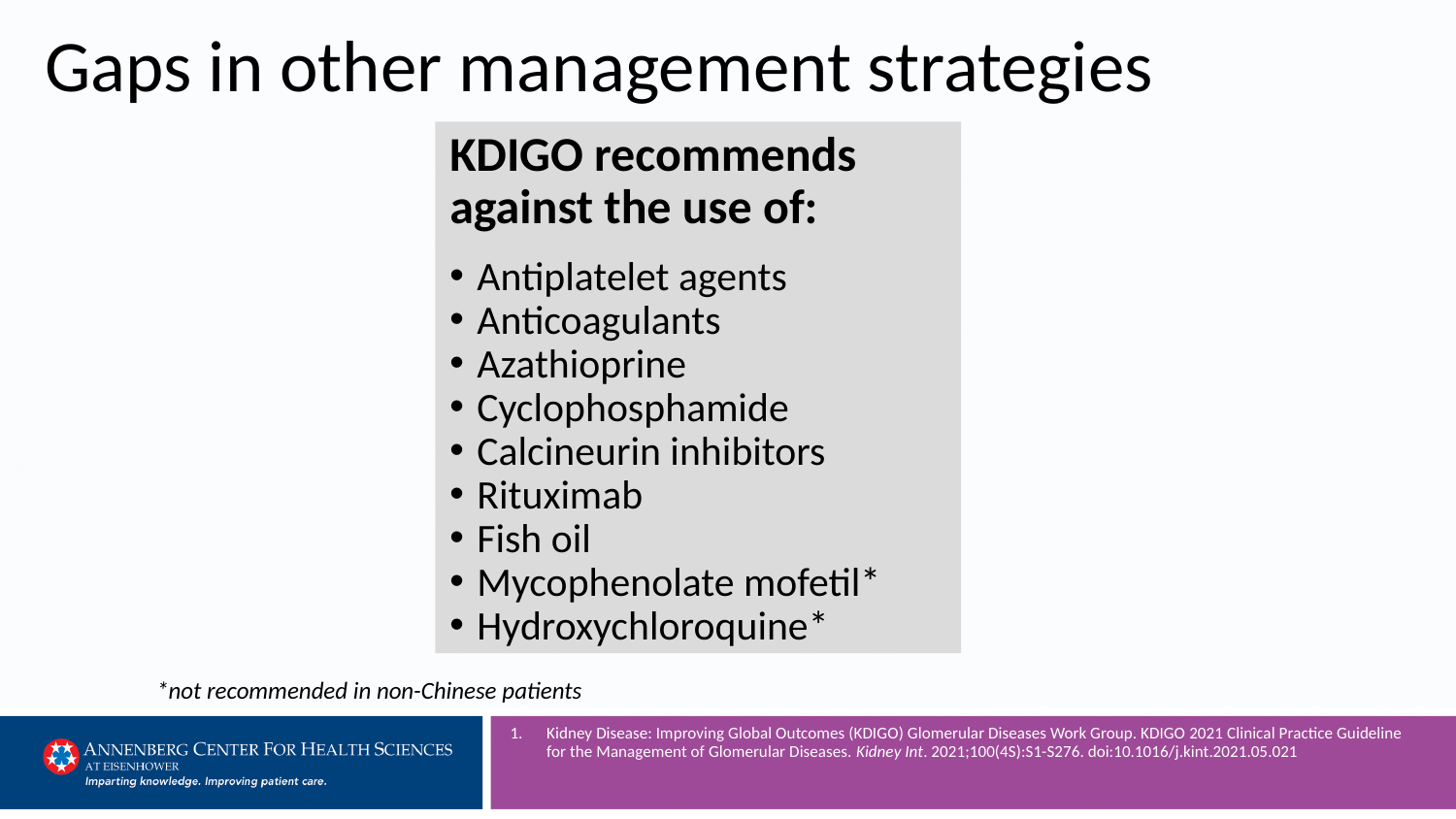

# Gaps in other management strategies
KDIGO recommends against the use of:

Antiplatelet agents
Anticoagulants
Azathioprine
Cyclophosphamide
Calcineurin inhibitors
Rituximab
Fish oil
Mycophenolate mofetil*
Hydroxychloroquine*

*not recommended in non-Chinese patients
Kidney Disease: Improving Global Outcomes (KDIGO) Glomerular Diseases Work Group. KDIGO 2021 Clinical Practice Guideline for the Management of Glomerular Diseases. Kidney Int. 2021;100(4S):S1-S276. doi:10.1016/j.kint.2021.05.021